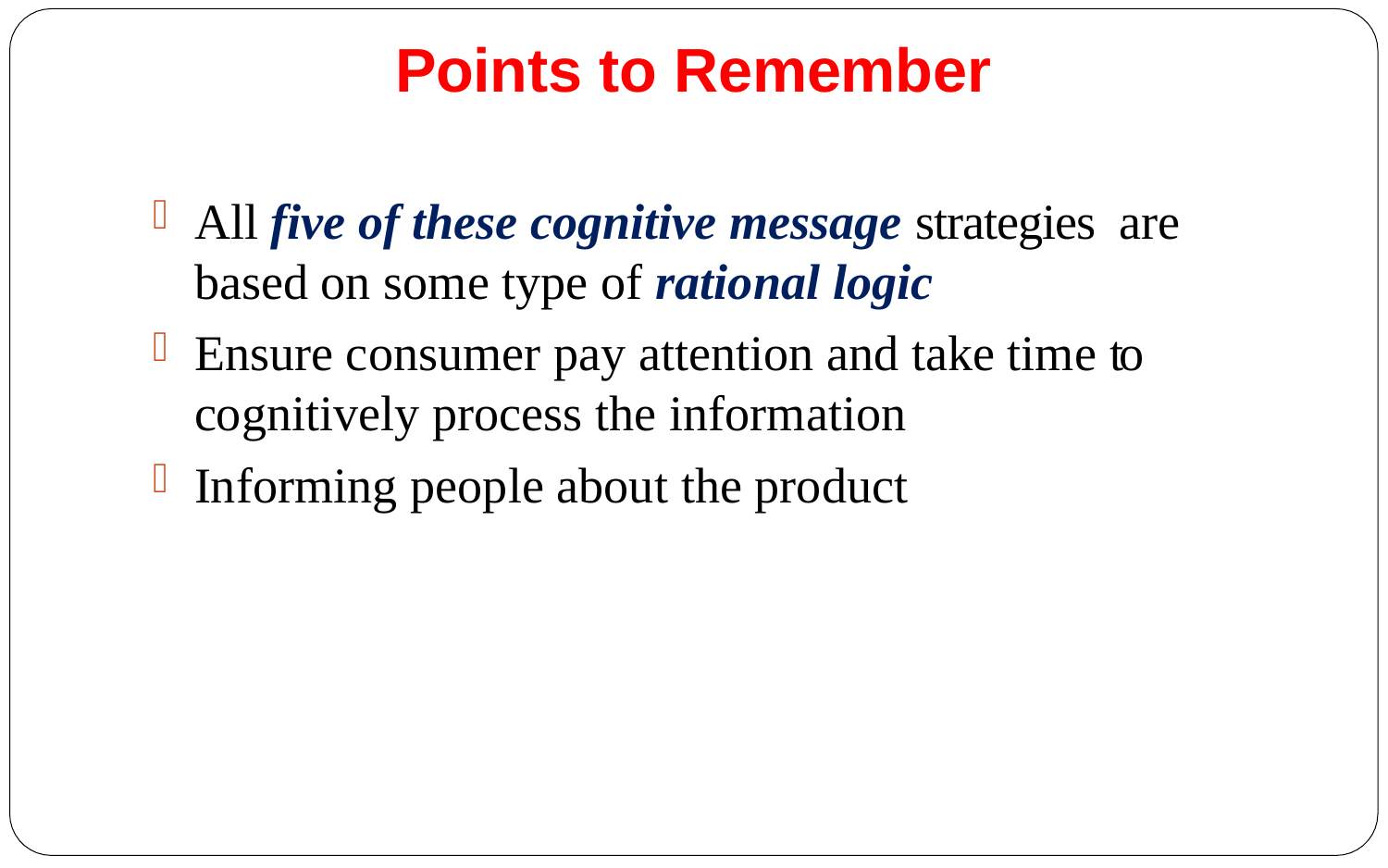

# Points to Remember
All five of these cognitive message strategies  are based on some type of rational logic
Ensure consumer pay attention and take time to  cognitively process the information
Informing people about the product